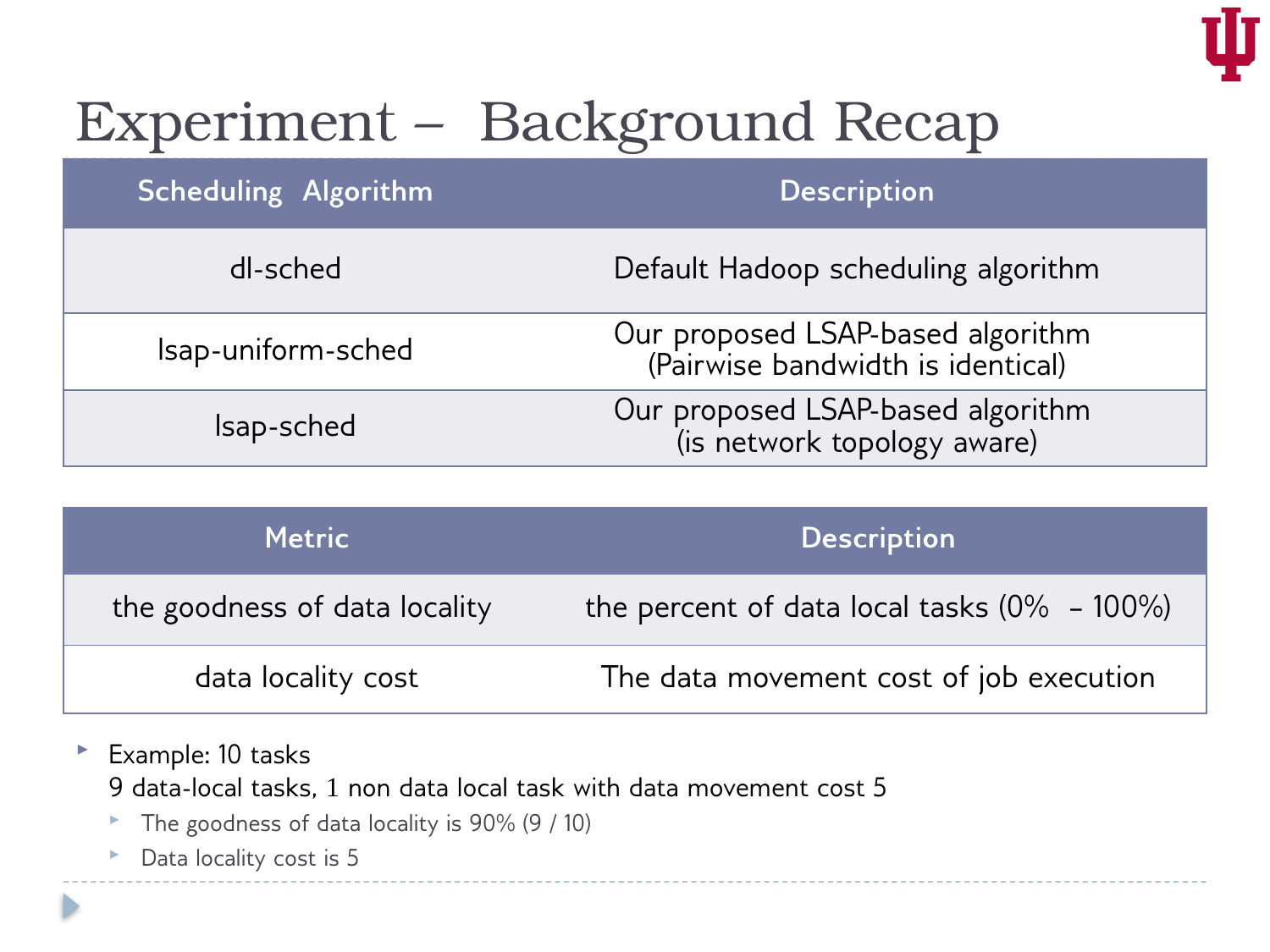

# Experiment –  Background Recap
| Scheduling Algorithm | Description |
| --- | --- |
| dl-sched | Default Hadoop scheduling algorithm |
| lsap-uniform-sched | Our proposed LSAP-based algorithm (Pairwise bandwidth is identical) |
| lsap-sched | Our proposed LSAP-based algorithm (is network topology aware) |
| Metric | Description |
| --- | --- |
| the goodness of data locality | the percent of data local tasks (0% – 100%) |
| data locality cost | The data movement cost of job execution |
Example: 10 tasks
9 data-local tasks, 1 non data local task with data movement cost 5
The goodness of data locality is 90% (9 / 10)
Data locality cost is 5